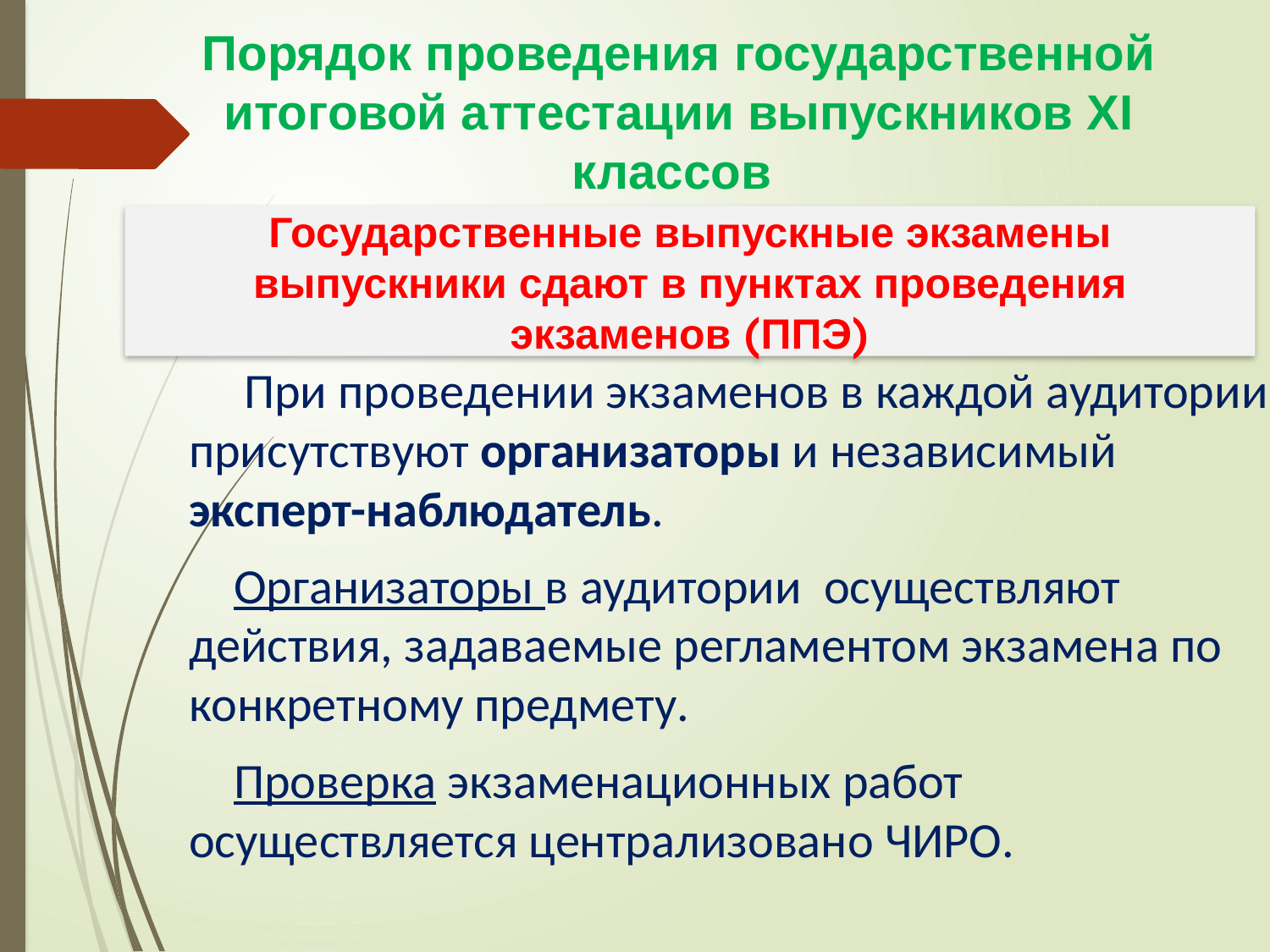

# Порядок проведения государственной итоговой аттестации выпускников ХI классов
Государственные выпускные экзамены выпускники сдают в пунктах проведения экзаменов (ППЭ)

    При проведении экзаменов в каждой аудитории присутствуют организаторы и независимый эксперт-наблюдатель.
    Организаторы в аудитории  осуществляют действия, задаваемые регламентом экзамена по конкретному предмету.
    Проверка экзаменационных работ осуществляется централизовано ЧИРО.